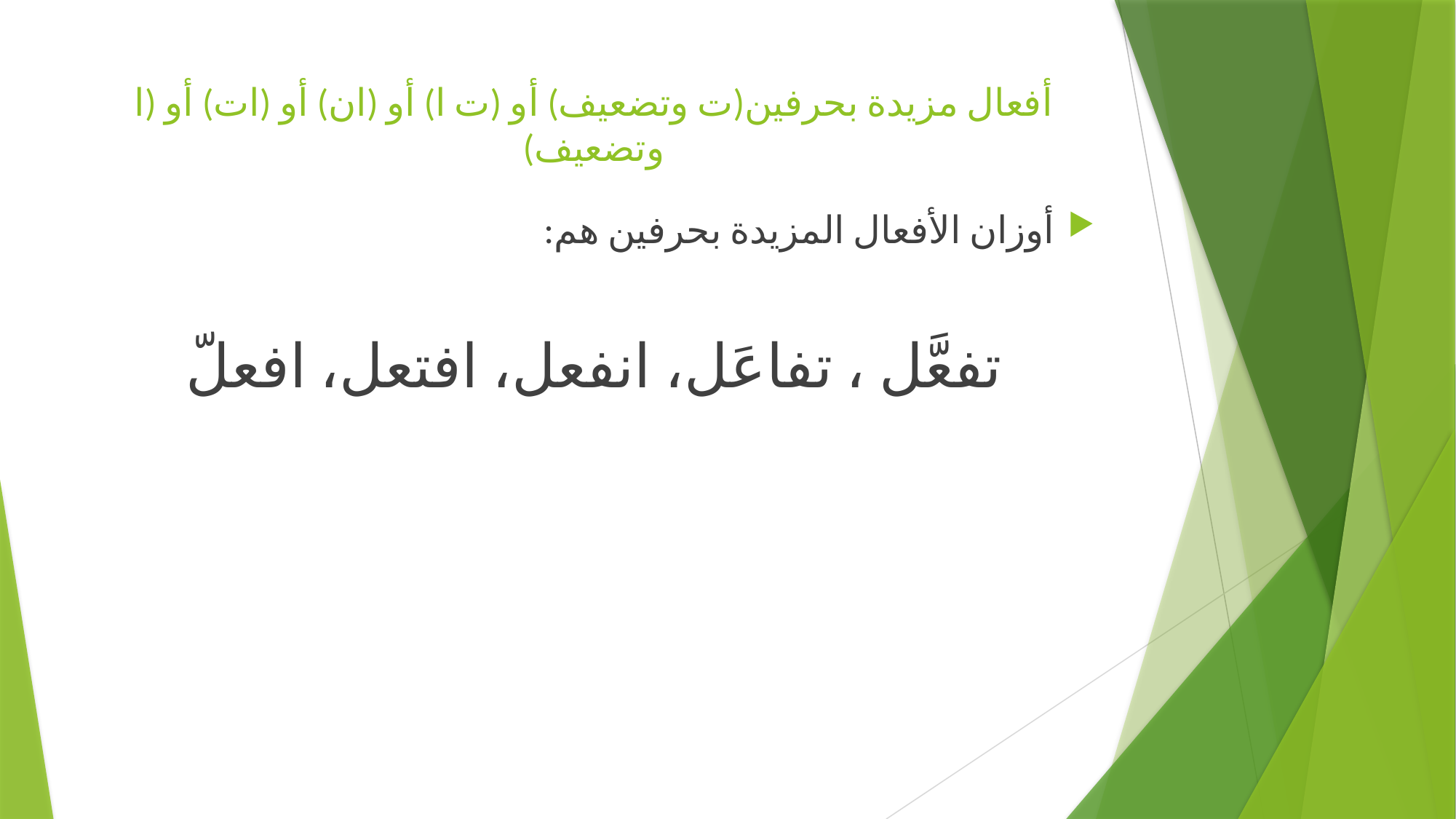

# أفعال مزيدة بحرفين(ت وتضعيف) أو (ت ا) أو (ان) أو (ات) أو (ا وتضعيف)
أوزان الأفعال المزيدة بحرفين هم:

تفعَّل ، تفاعَل، انفعل، افتعل، افعلّ